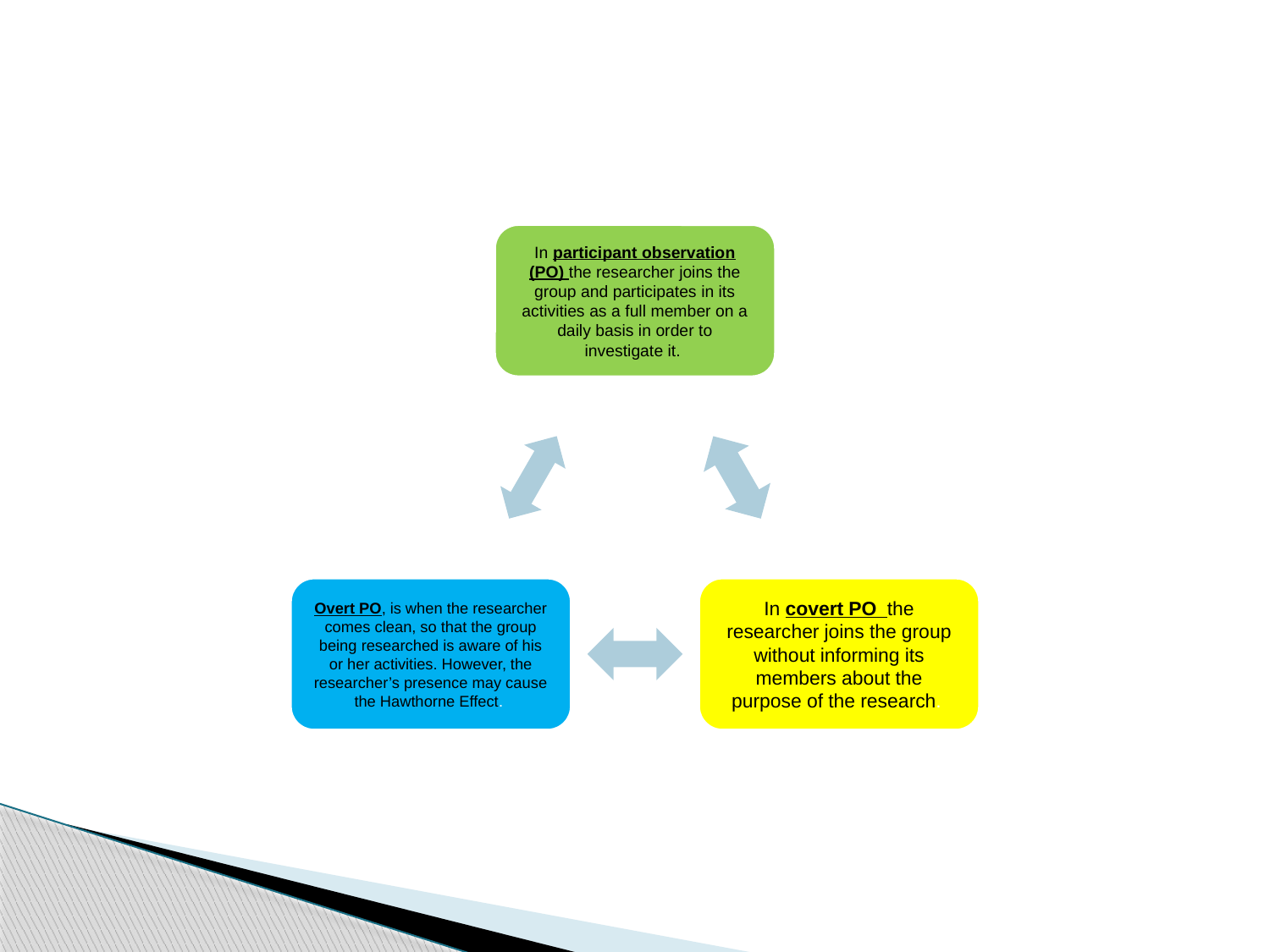

In participant observation (PO) the researcher joins the group and participates in its activities as a full member on a daily basis in order to investigate it.
Overt PO, is when the researcher comes clean, so that the group being researched is aware of his or her activities. However, the researcher’s presence may cause the Hawthorne Effect.
In covert PO  the researcher joins the group without informing its members about the purpose of the research.